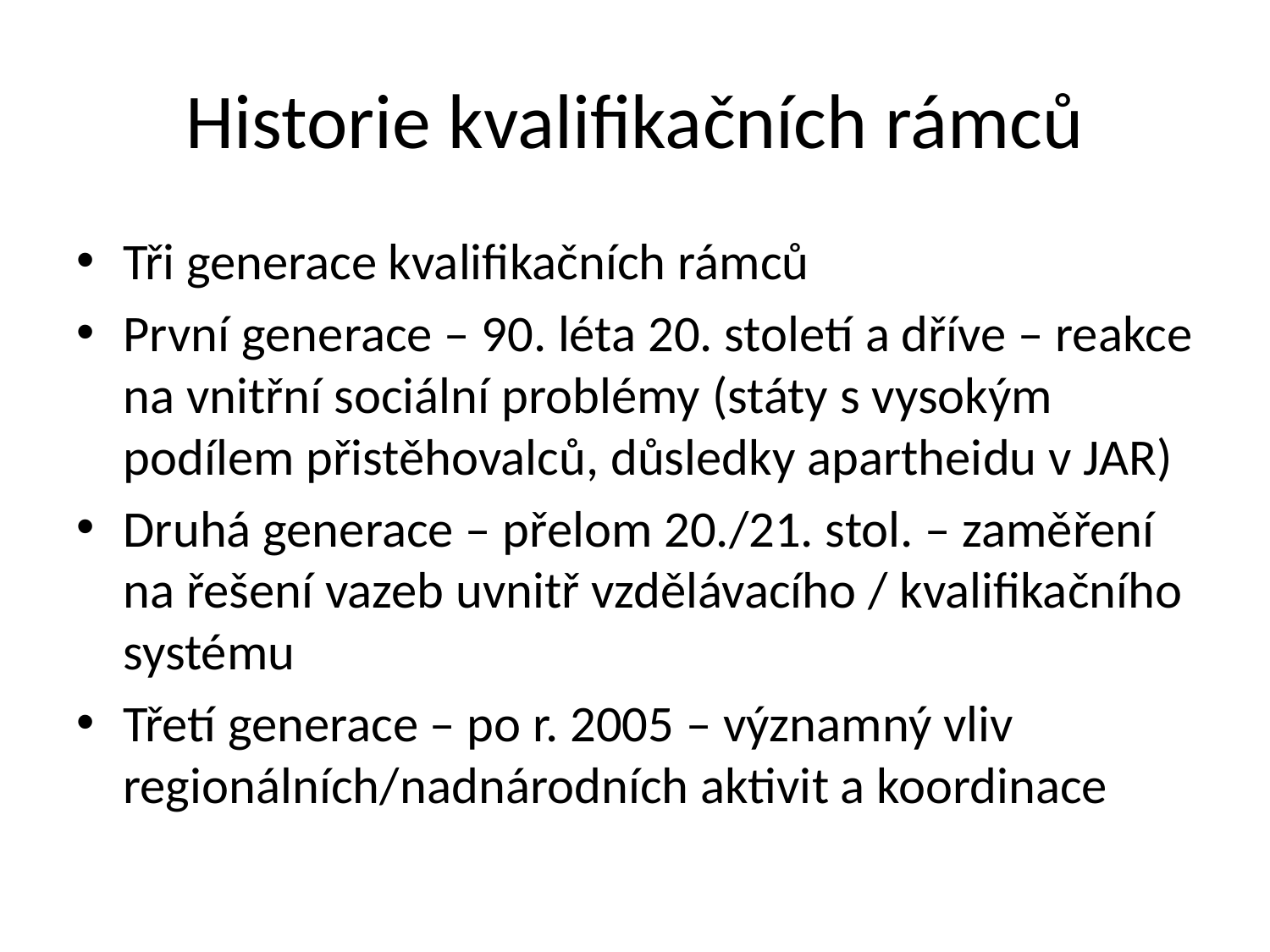

# Historie kvalifikačních rámců
Tři generace kvalifikačních rámců
První generace – 90. léta 20. století a dříve – reakce na vnitřní sociální problémy (státy s vysokým podílem přistěhovalců, důsledky apartheidu v JAR)
Druhá generace – přelom 20./21. stol. – zaměření na řešení vazeb uvnitř vzdělávacího / kvalifikačního systému
Třetí generace – po r. 2005 – významný vliv regionálních/nadnárodních aktivit a koordinace